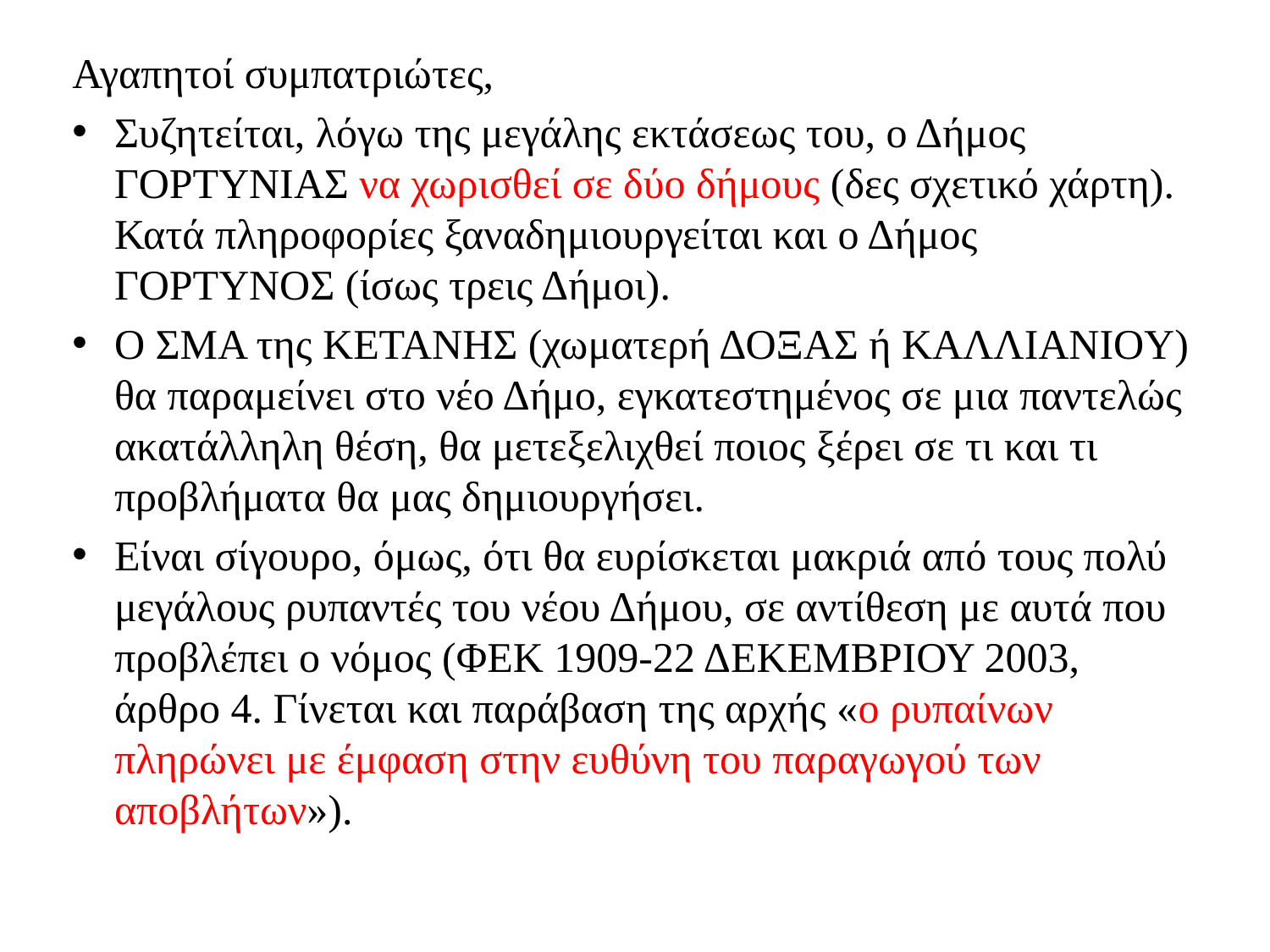

Αγαπητοί συμπατριώτες,
Συζητείται, λόγω της μεγάλης εκτάσεως του, ο Δήμος ΓΟΡΤΥΝΙΑΣ να χωρισθεί σε δύο δήμους (δες σχετικό χάρτη). Κατά πληροφορίες ξαναδημιουργείται και ο Δήμος ΓΟΡΤΥΝΟΣ (ίσως τρεις Δήμοι).
Ο ΣΜΑ της ΚΕΤΑΝΗΣ (χωματερή ΔΟΞΑΣ ή ΚΑΛΛΙΑΝΙΟY) θα παραμείνει στο νέο Δήμο, εγκατεστημένος σε μια παντελώς ακατάλληλη θέση, θα μετεξελιχθεί ποιος ξέρει σε τι και τι προβλήματα θα μας δημιουργήσει.
Είναι σίγουρο, όμως, ότι θα ευρίσκεται μακριά από τους πολύ μεγάλους ρυπαντές του νέου Δήμου, σε αντίθεση με αυτά που προβλέπει ο νόμος (ΦΕΚ 1909-22 ΔΕΚΕΜΒΡΙΟΥ 2003, άρθρο 4. Γίνεται και παράβαση της αρχής «ο ρυπαίνων πληρώνει με έμφαση στην ευθύνη του παραγωγού των αποβλήτων»).